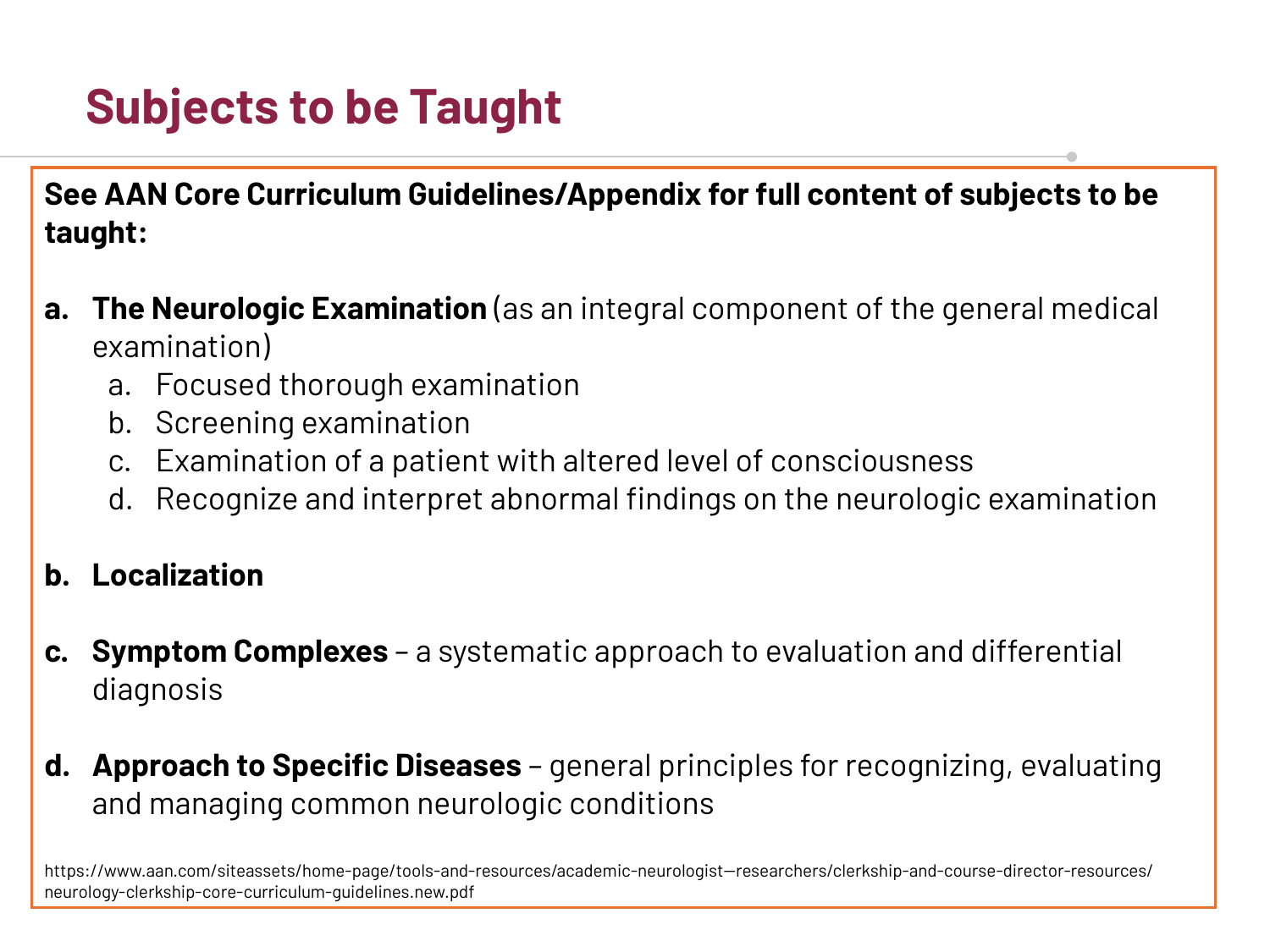

Subjects to be Taught
See AAN Core Curriculum Guidelines/Appendix for full content of subjects to be taught:

The Neurologic Examination (as an integral component of the general medical examination)
Focused thorough examination
Screening examination
Examination of a patient with altered level of consciousness
Recognize and interpret abnormal findings on the neurologic examination

Localization

Symptom Complexes – a systematic approach to evaluation and differential diagnosis

Approach to Specific Diseases – general principles for recognizing, evaluating and managing common neurologic conditions

https://www.aan.com/siteassets/home-page/tools-and-resources/academic-neurologist--researchers/clerkship-and-course-director-resources/neurology-clerkship-core-curriculum-guidelines.new.pdf